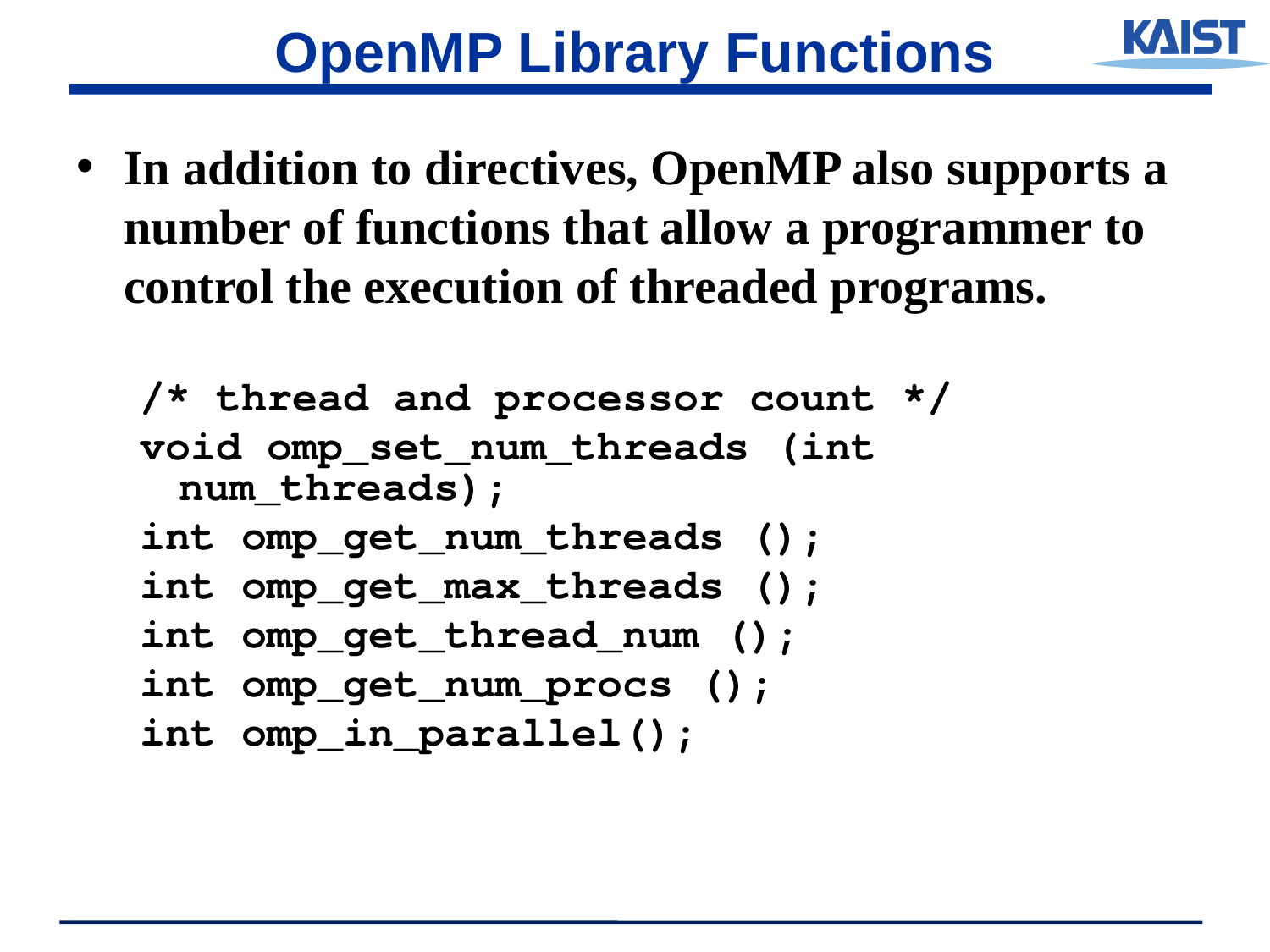

# OpenMP Library Functions
In addition to directives, OpenMP also supports a number of functions that allow a programmer to control the execution of threaded programs.

/* thread and processor count */
void omp_set_num_threads (int num_threads);
int omp_get_num_threads ();
int omp_get_max_threads ();
int omp_get_thread_num ();
int omp_get_num_procs ();
int omp_in_parallel();